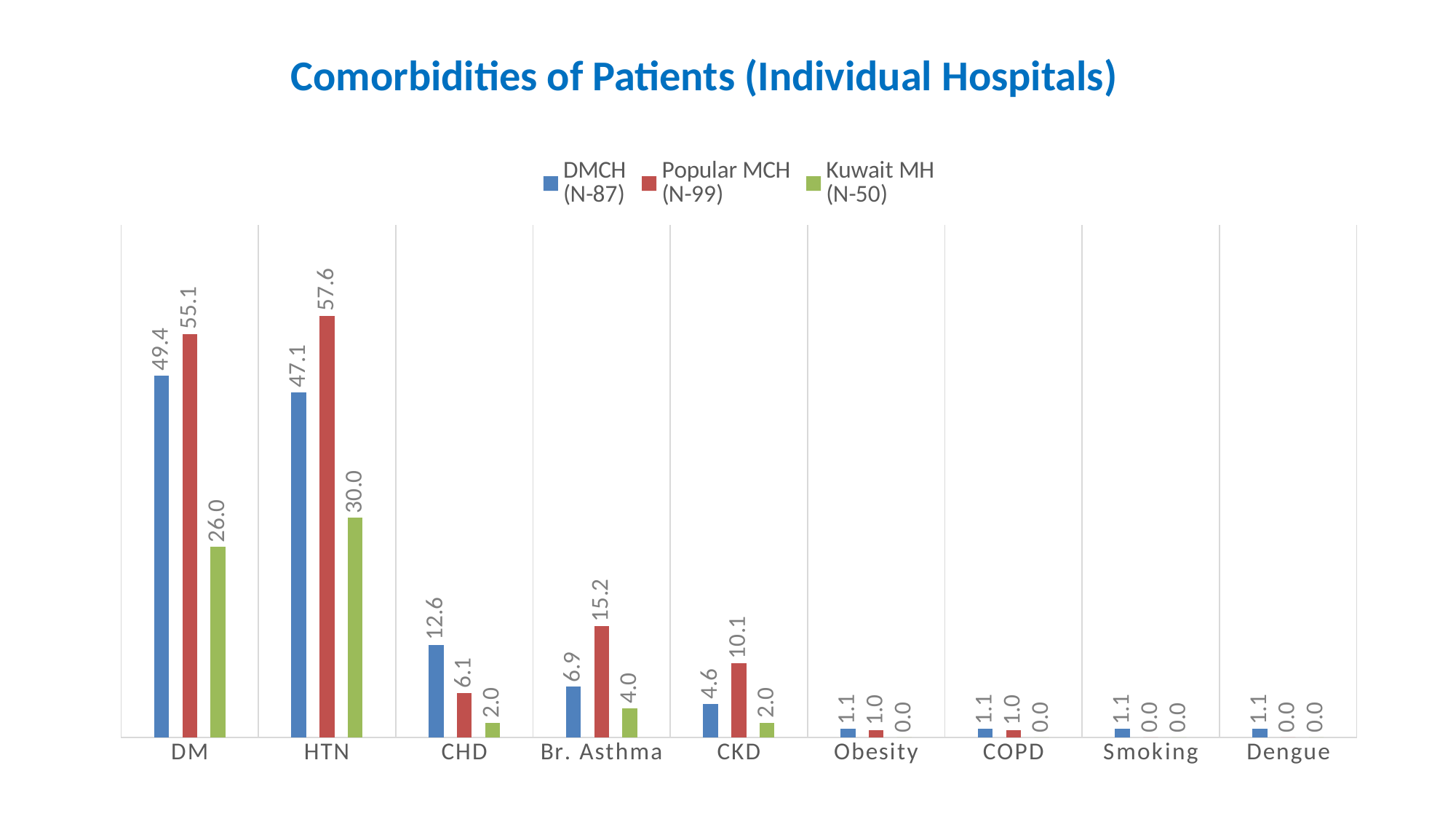

Comorbidities of Patients (Individual Hospitals)

### Chart

| Category | DMCH
(N-87) | Popular MCH
(N-99) | Kuwait MH
(N-50) |
|---|---|---|---|
| DM | 49.42528735632184 | 55.10204081632652 | 26.0 |
| HTN | 47.12643678160919 | 57.57575757575754 | 30.0 |
| CHD | 12.643678160919524 | 6.0606060606060606 | 2.0 |
| Br. Asthma | 6.896551724137931 | 15.151515151515149 | 4.0 |
| CKD | 4.597701149425283 | 10.10101010101009 | 2.0 |
| Obesity | 1.1494252873563218 | 1.0101010101010102 | 0.0 |
| COPD | 1.1494252873563218 | 1.0101010101010102 | 0.0 |
| Smoking | 1.1494252873563218 | 0.0 | 0.0 |
| Dengue | 1.1494252873563218 | 0.0 | 0.0 |